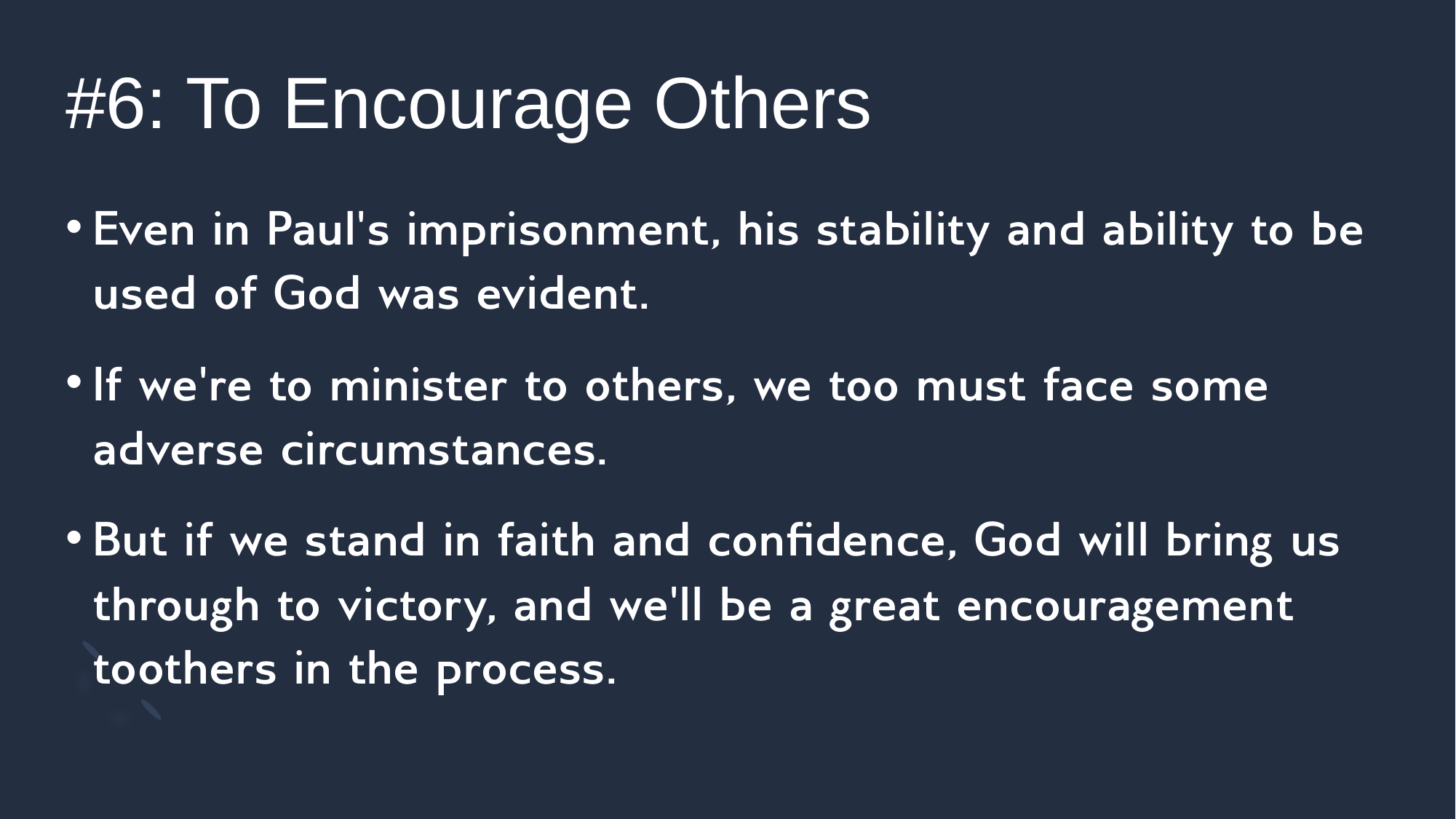

# #6: To Encourage Others
Even in Paul's imprisonment, his stability and ability to be used of God was evident.
If we're to minister to others, we too must face some adverse circumstances.
But if we stand in faith and confidence, God will bring us through to victory, and we'll be a great encouragement toothers in the process.